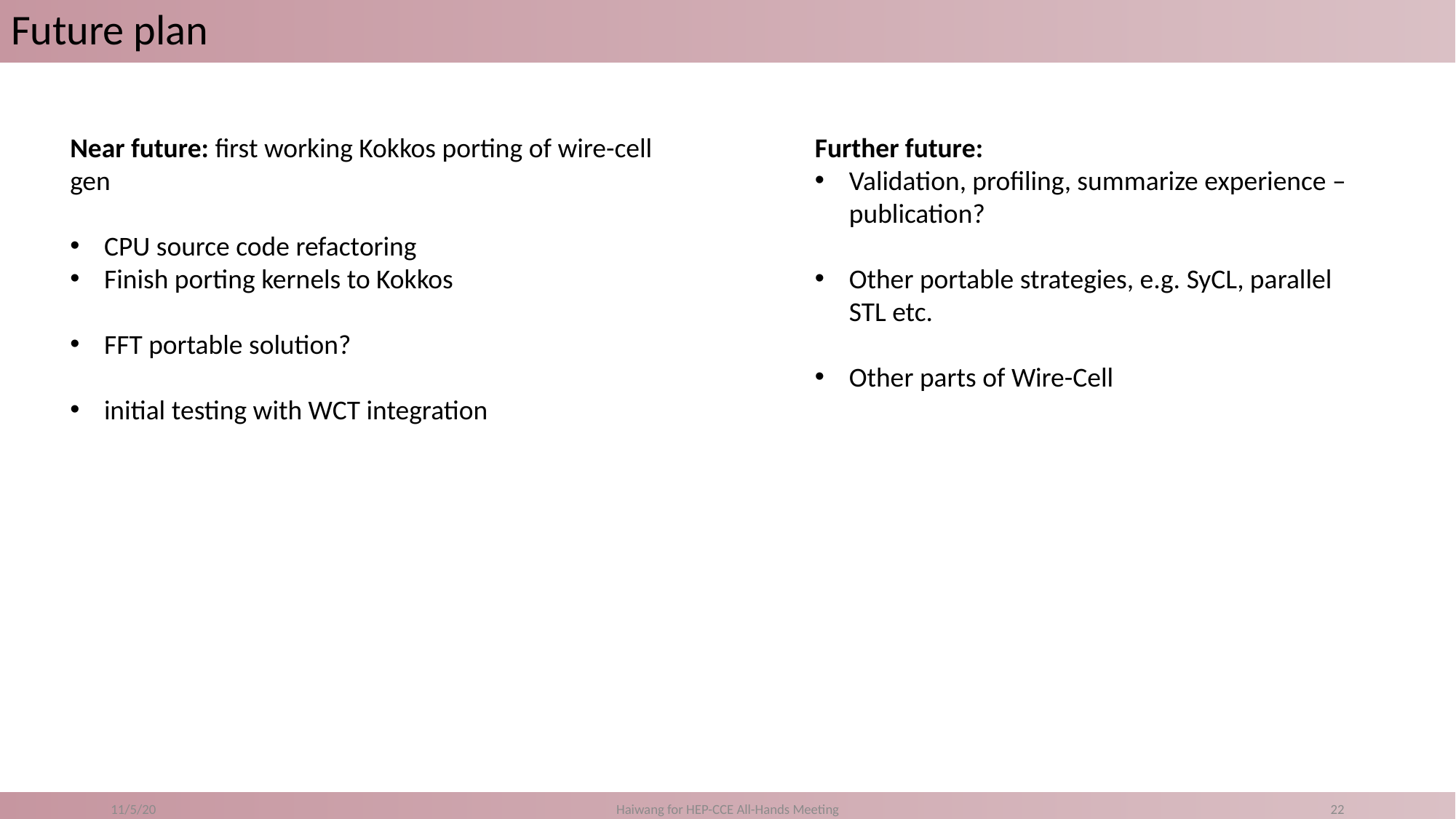

# Future plan
Near future: first working Kokkos porting of wire-cell gen

CPU source code refactoring
Finish porting kernels to Kokkos

FFT portable solution?

initial testing with WCT integration
Further future:
Validation, profiling, summarize experience – publication?

Other portable strategies, e.g. SyCL, parallel STL etc.

Other parts of Wire-Cell
11/5/20
Haiwang for HEP-CCE All-Hands Meeting
22